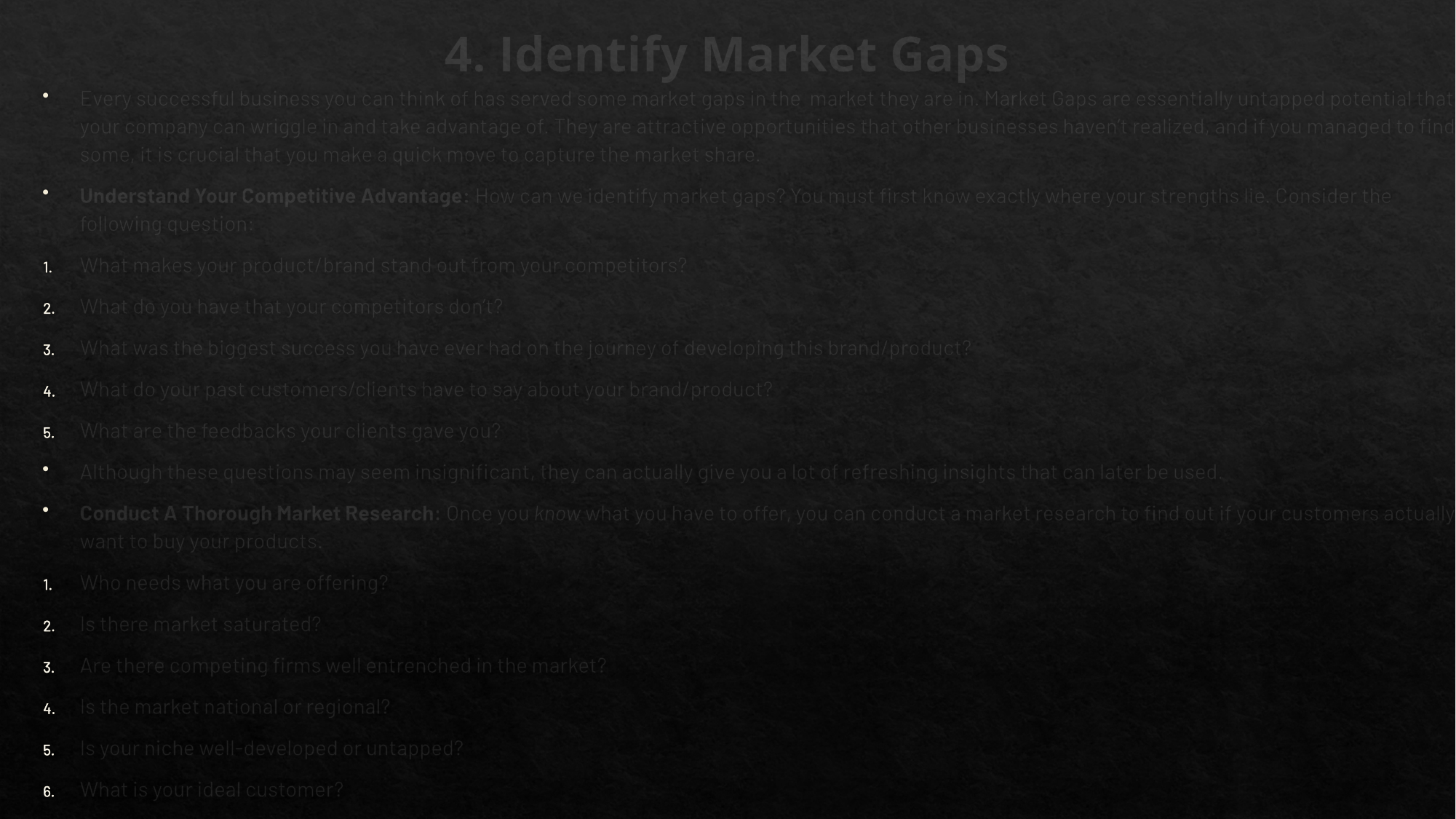

# 4. Identify Market Gaps
Every successful business you can think of has served some market gaps in the  market they are in. Market Gaps are essentially untapped potential that your company can wriggle in and take advantage of. They are attractive opportunities that other businesses haven’t realized, and if you managed to find some, it is crucial that you make a quick move to capture the market share.
Understand Your Competitive Advantage: How can we identify market gaps? You must first know exactly where your strengths lie. Consider the following question:
What makes your product/brand stand out from your competitors?
What do you have that your competitors don’t?
What was the biggest success you have ever had on the journey of developing this brand/product?
What do your past customers/clients have to say about your brand/product?
What are the feedbacks your clients gave you?
Although these questions may seem insignificant, they can actually give you a lot of refreshing insights that can later be used.
Conduct A Thorough Market Research: Once you know what you have to offer, you can conduct a market research to find out if your customers actually want to buy your products.
Who needs what you are offering?
Is there market saturated?
Are there competing firms well entrenched in the market?
Is the market national or regional?
Is your niche well-developed or untapped?
What is your ideal customer?